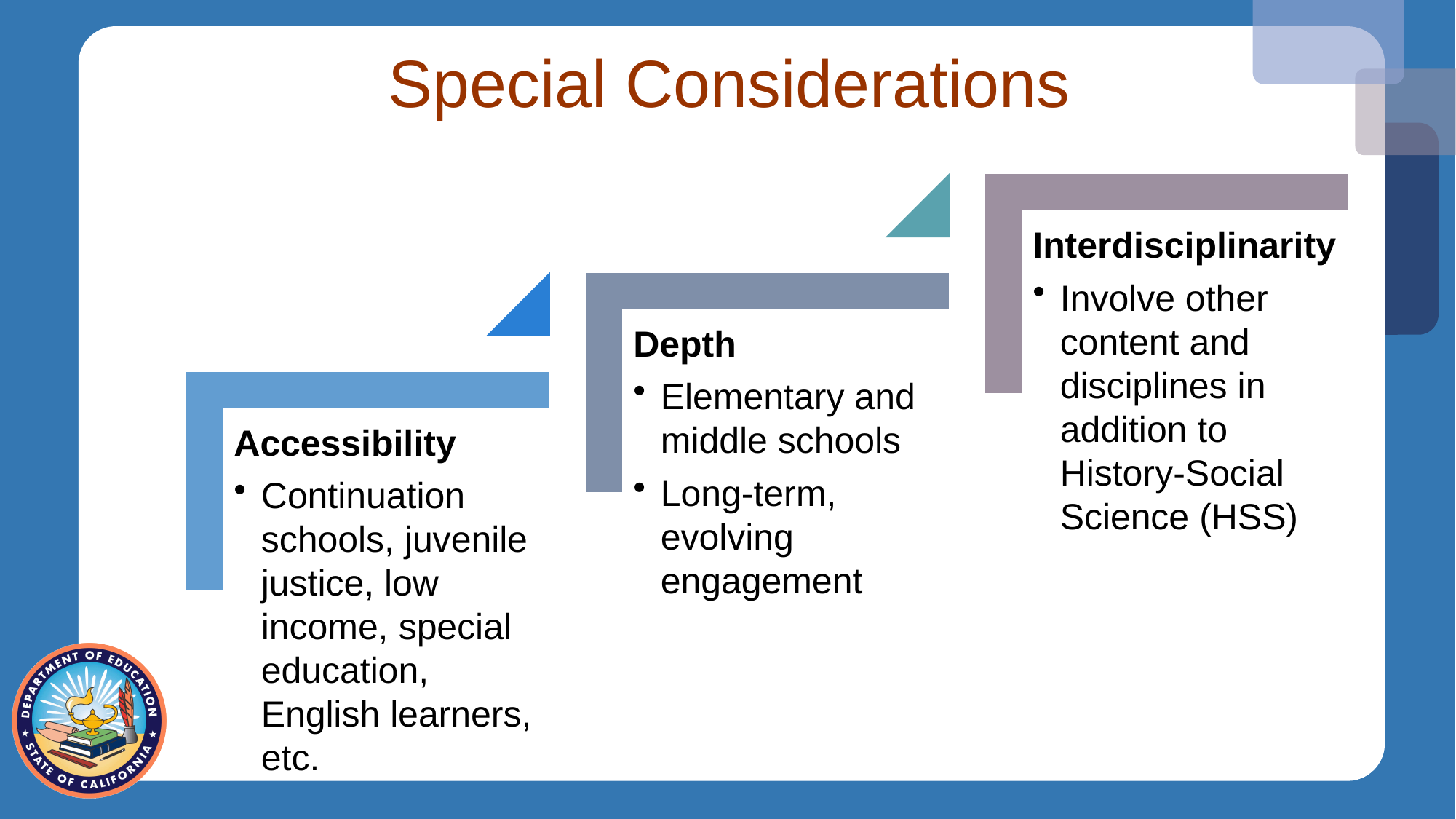

# Special Considerations
Accessibility
Continuation schools, juvenile justice, low income, special education, English learners, etc.
Depth
Elementary and middle schools
Long-term, evolving engagement
Interdisciplinarity
Involve other content and disciplines in addition to History-Social Science (HSS)